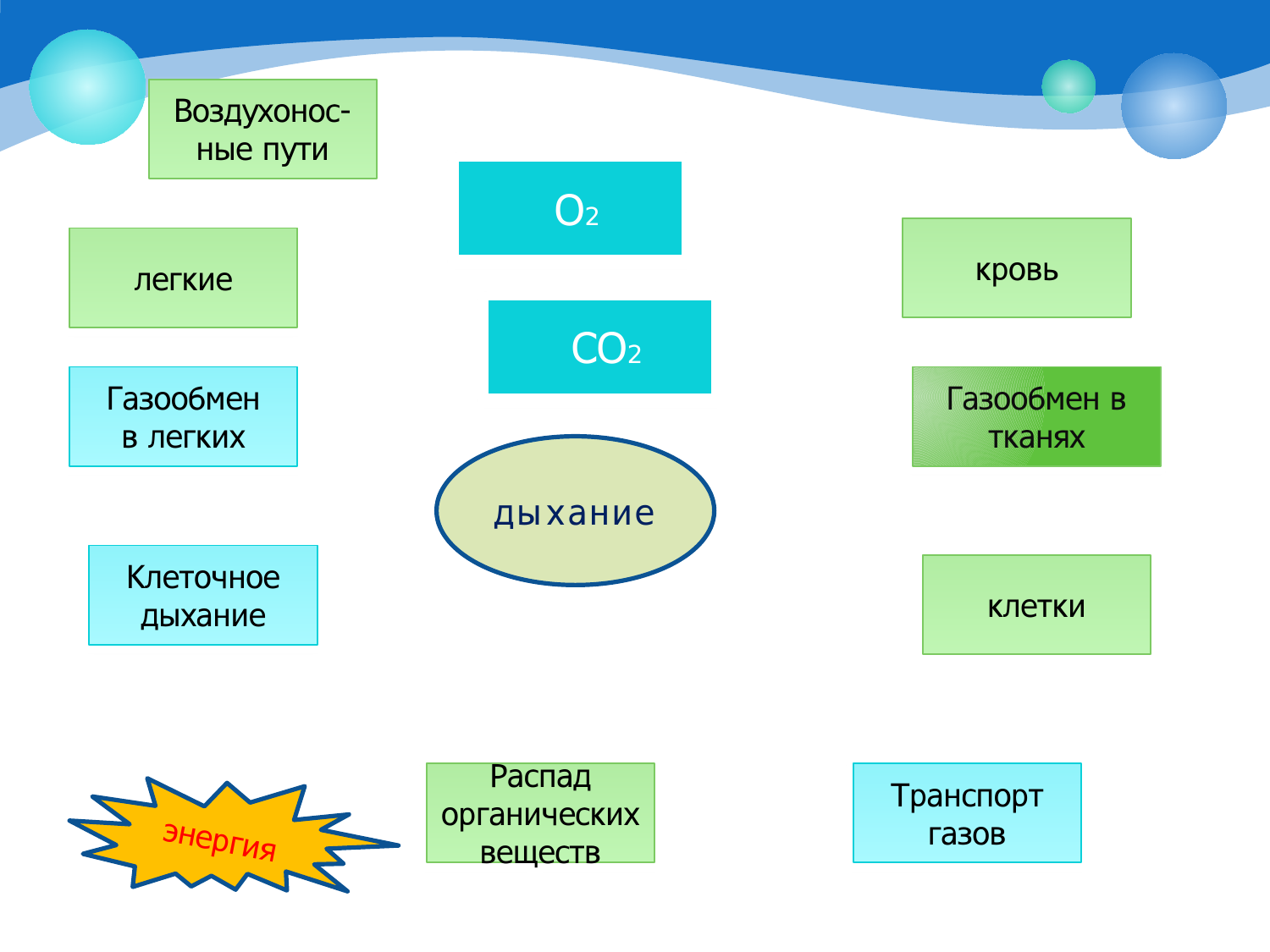

Воздухонос-ные пути
 О2
кровь
легкие
 СО2
Газообмен
в легких
Газообмен в тканях
дыхание
Клеточное дыхание
клетки
Распад органических
веществ
Транспорт газов
энергия